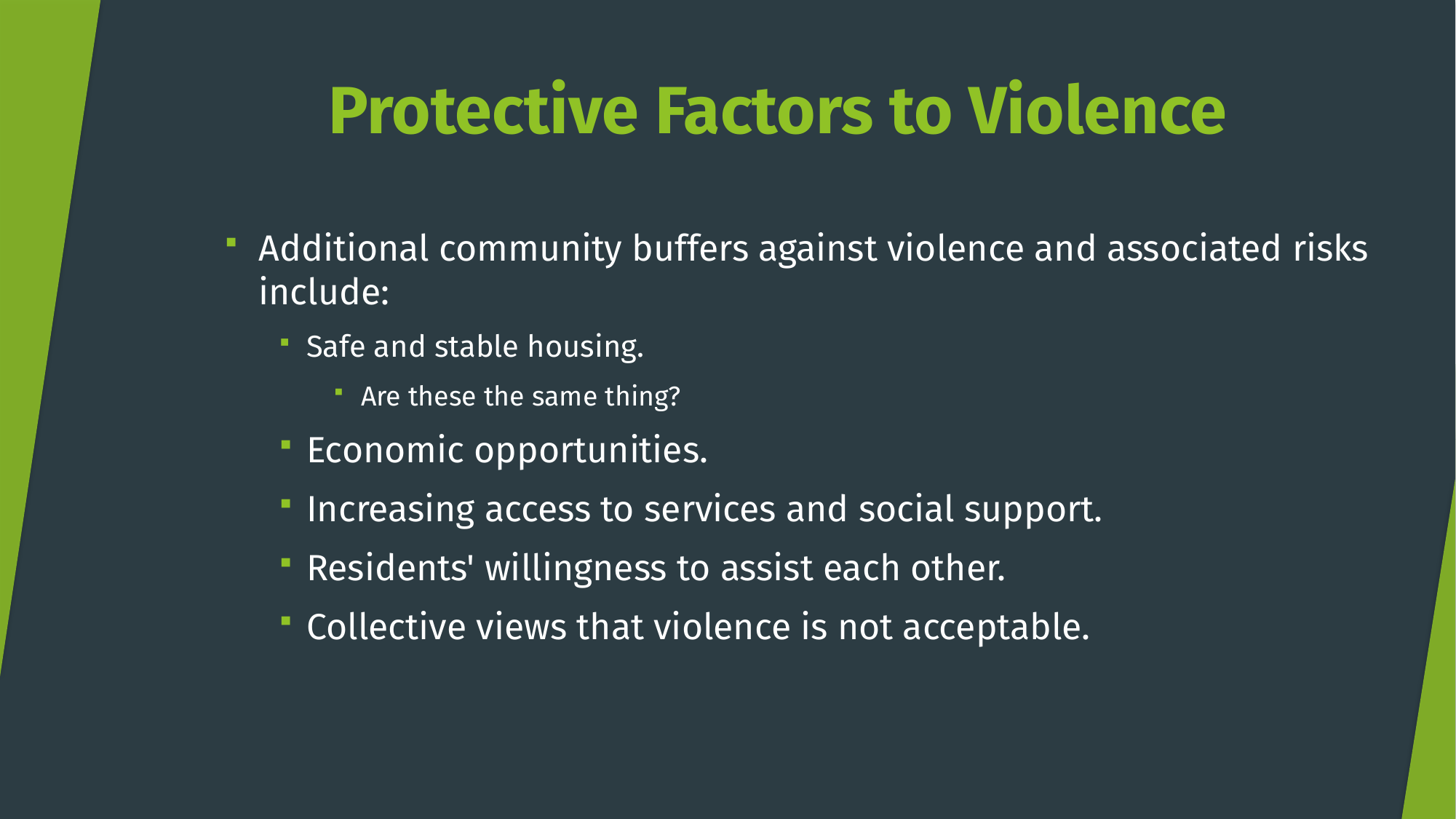

# Protective Factors to Violence
Additional community buffers against violence and associated risks include:
Safe and stable housing.
Are these the same thing?
Economic opportunities.
Increasing access to services and social support.
Residents' willingness to assist each other.
Collective views that violence is not acceptable.